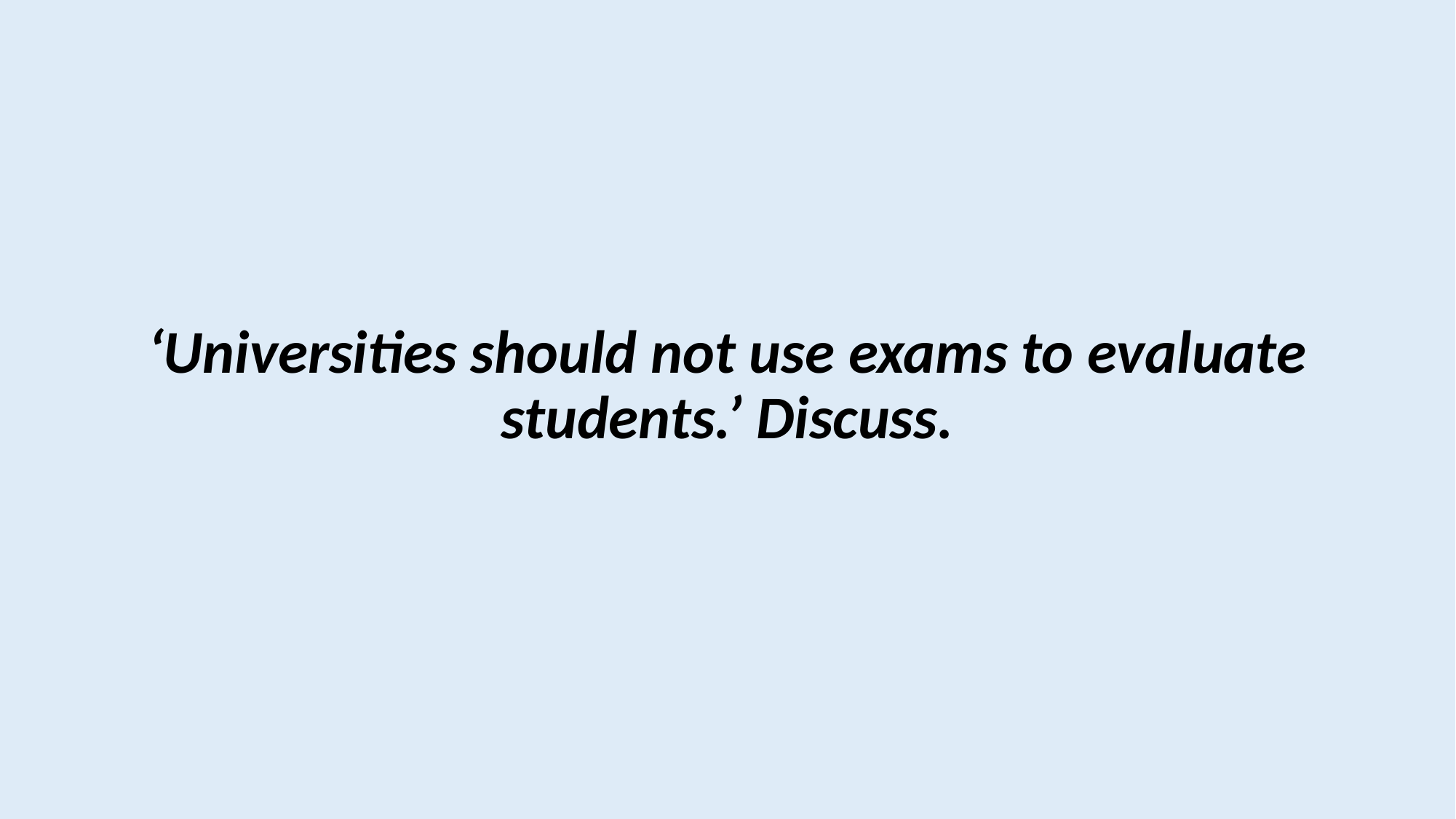

‘Universities should not use exams to evaluate students.’ Discuss.